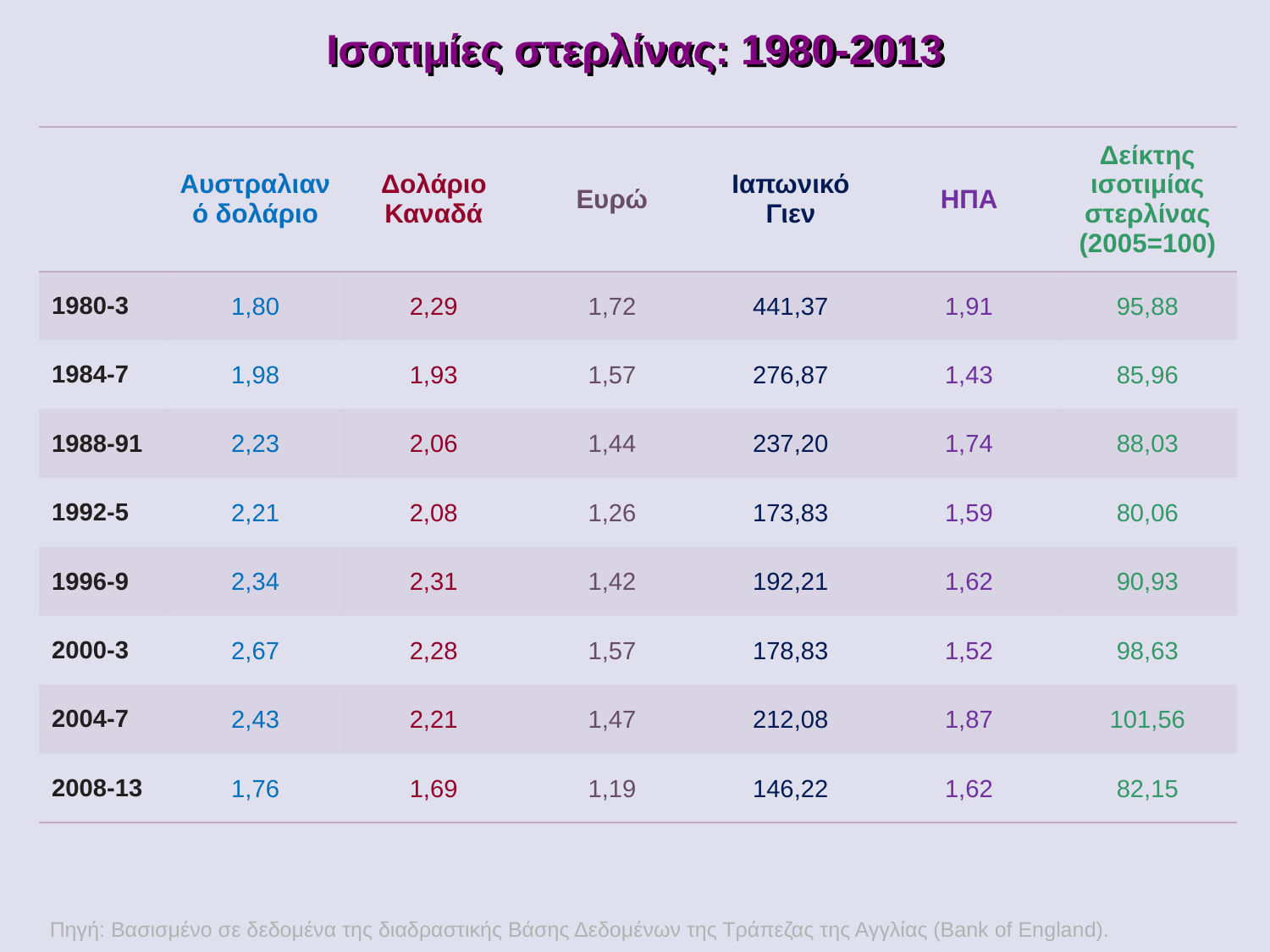

Ισοτιμίες στερλίνας: 1980-2013
|  | Αυστραλιανό δολάριο | Δολάριο Καναδά | Ευρώ | Ιαπωνικό Γιεν | ΗΠΑ | Δείκτης ισοτιμίας στερλίνας (2005=100) |
| --- | --- | --- | --- | --- | --- | --- |
| 1980-3 | 1,80 | 2,29 | 1,72 | 441,37 | 1,91 | 95,88 |
| 1984-7 | 1,98 | 1,93 | 1,57 | 276,87 | 1,43 | 85,96 |
| 1988-91 | 2,23 | 2,06 | 1,44 | 237,20 | 1,74 | 88,03 |
| 1992-5 | 2,21 | 2,08 | 1,26 | 173,83 | 1,59 | 80,06 |
| 1996-9 | 2,34 | 2,31 | 1,42 | 192,21 | 1,62 | 90,93 |
| 2000-3 | 2,67 | 2,28 | 1,57 | 178,83 | 1,52 | 98,63 |
| 2004-7 | 2,43 | 2,21 | 1,47 | 212,08 | 1,87 | 101,56 |
| 2008-13 | 1,76 | 1,69 | 1,19 | 146,22 | 1,62 | 82,15 |
Πηγή: Βασισμένο σε δεδομένα της διαδραστικής Βάσης Δεδομένων της Τράπεζας της Αγγλίας (Bank of England).